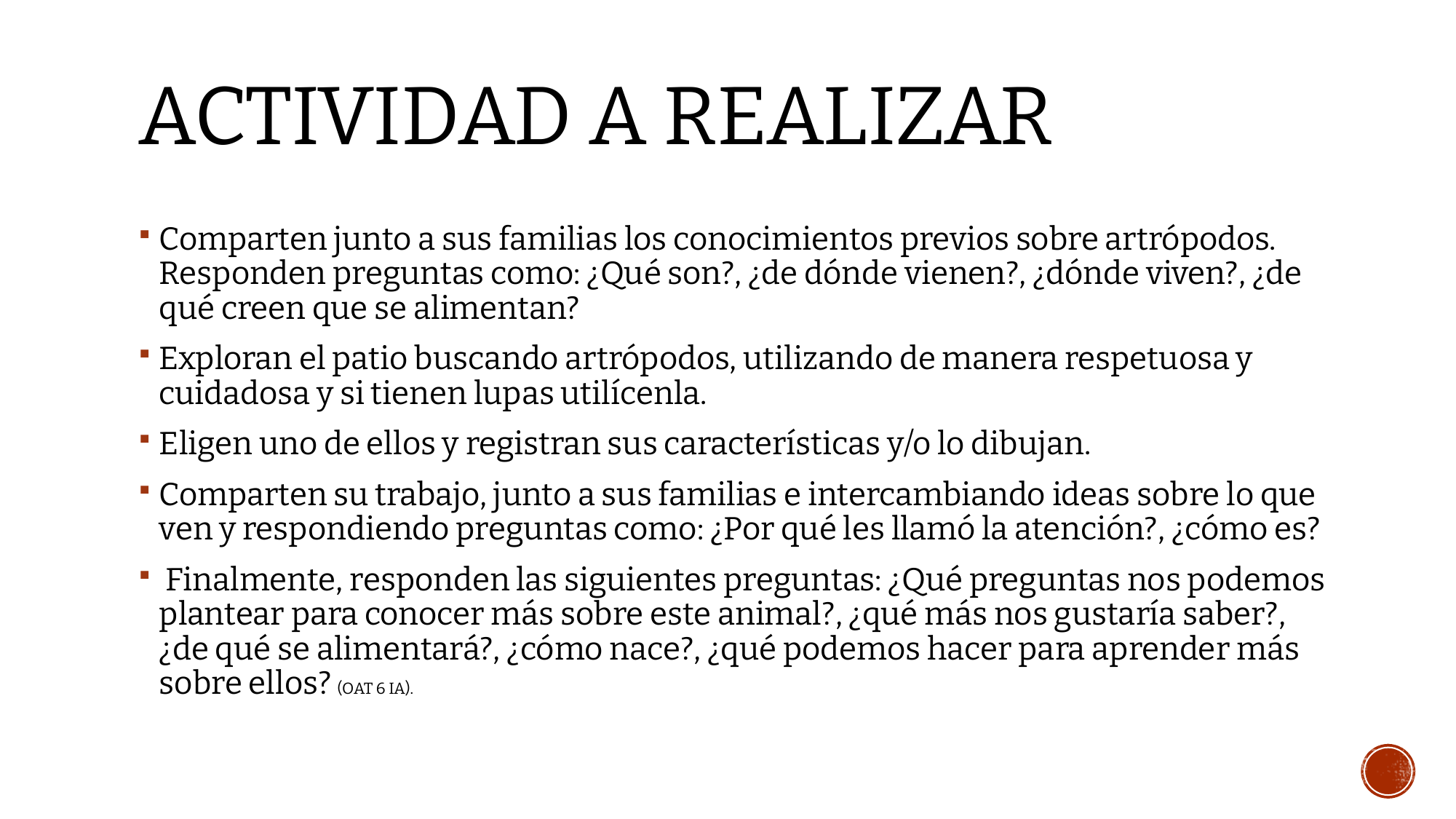

# Actividad a realizar
Comparten junto a sus familias los conocimientos previos sobre artrópodos. Responden preguntas como: ¿Qué son?, ¿de dónde vienen?, ¿dónde viven?, ¿de qué creen que se alimentan?
Exploran el patio buscando artrópodos, utilizando de manera respetuosa y cuidadosa y si tienen lupas utilícenla.
Eligen uno de ellos y registran sus características y/o lo dibujan.
Comparten su trabajo, junto a sus familias e intercambiando ideas sobre lo que ven y respondiendo preguntas como: ¿Por qué les llamó la atención?, ¿cómo es?
 Finalmente, responden las siguientes preguntas: ¿Qué preguntas nos podemos plantear para conocer más sobre este animal?, ¿qué más nos gustaría saber?, ¿de qué se alimentará?, ¿cómo nace?, ¿qué podemos hacer para aprender más sobre ellos? (OAT 6 IA).